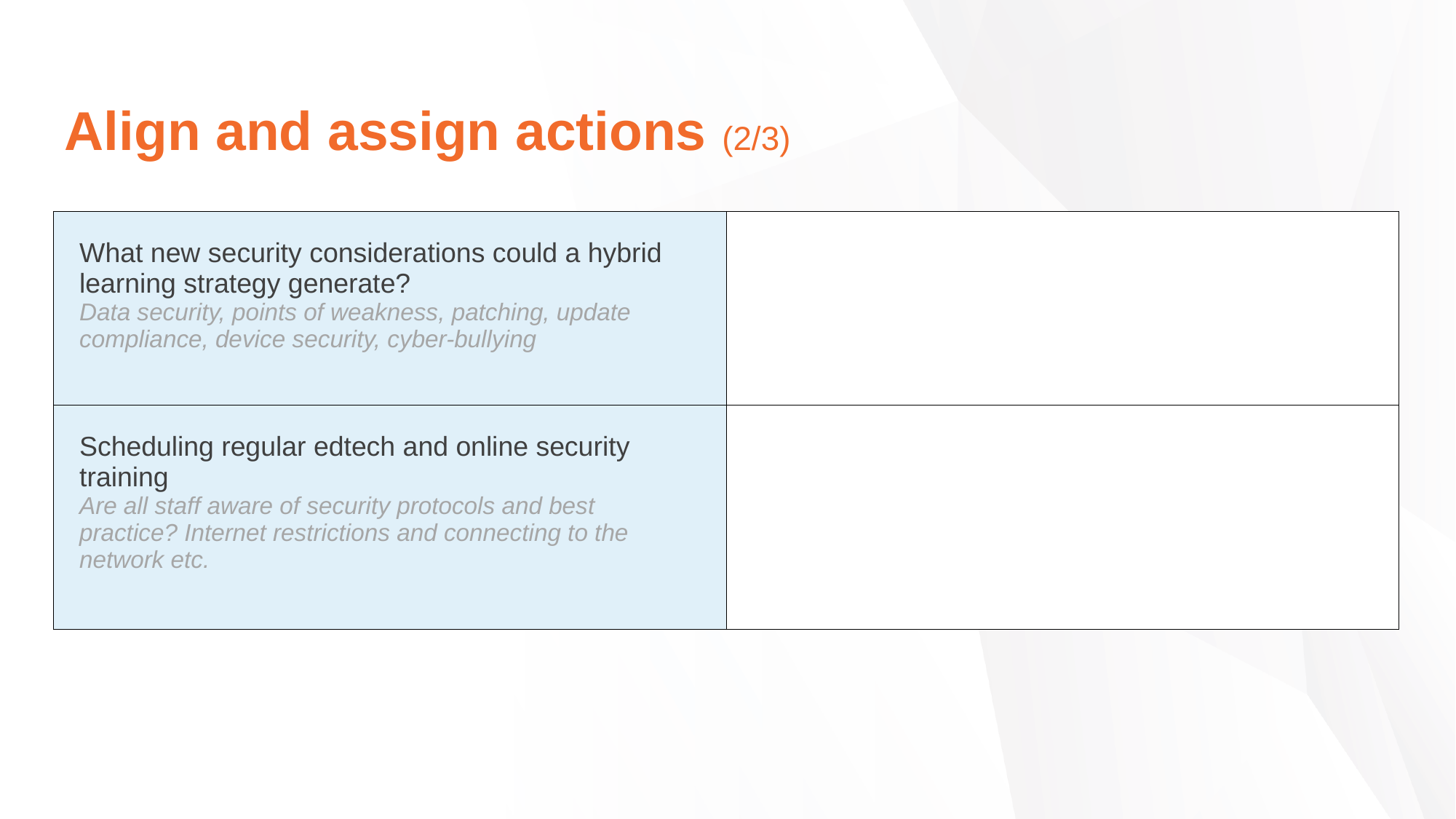

Align and assign actions (2/3)
| What new security considerations could a hybrid learning strategy generate? Data security, points of weakness, patching, update compliance, device security, cyber-bullying |  |
| --- | --- |
| Scheduling regular edtech and online security training Are all staff aware of security protocols and best practice? Internet restrictions and connecting to the network etc. |  |